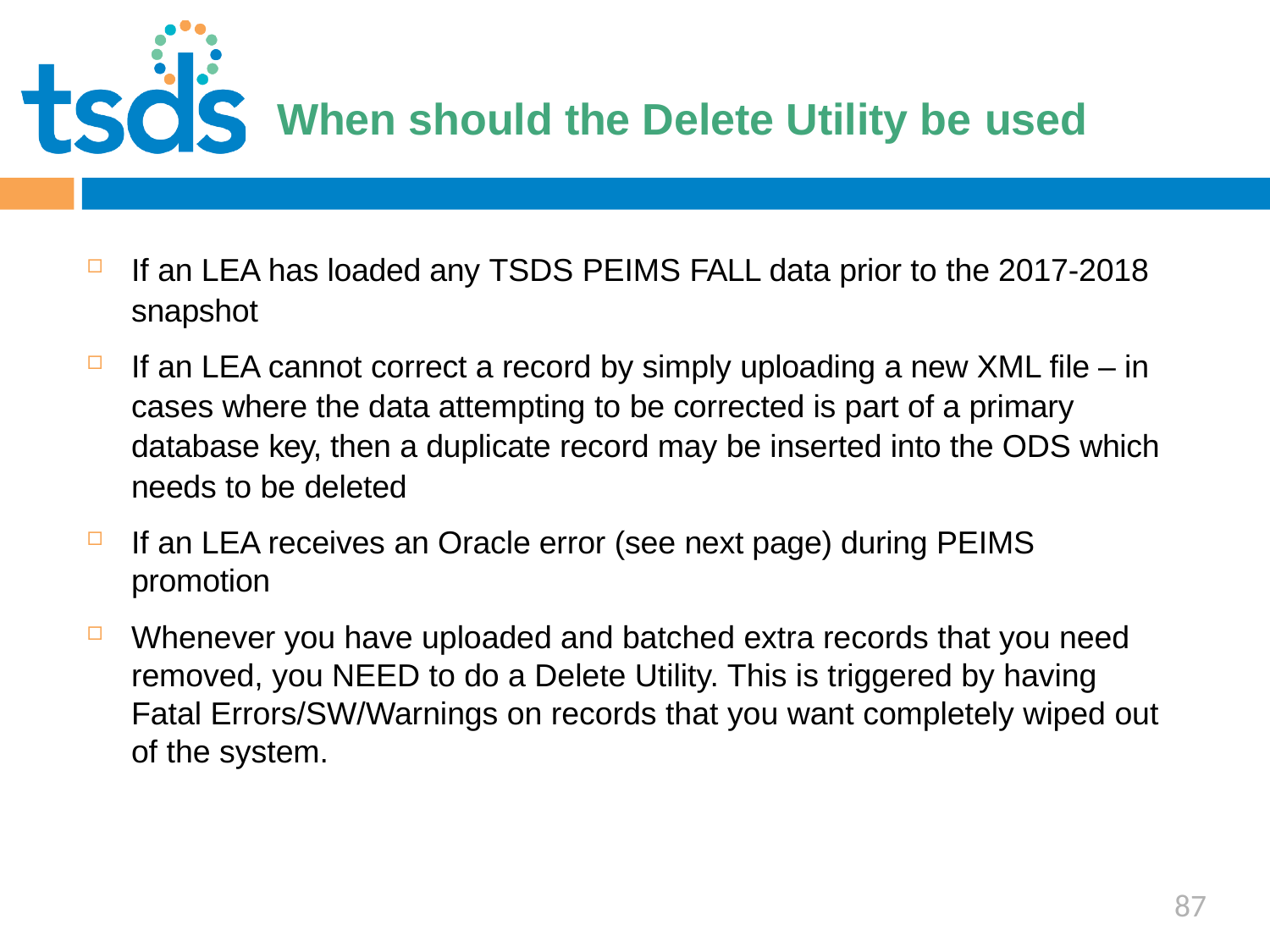

Click to edit Master title style

# When should the Delete Utility be used

If an LEA has loaded any TSDS PEIMS FALL data prior to the 2017-2018 snapshot
If an LEA cannot correct a record by simply uploading a new XML file – in  cases where the data attempting to be corrected is part of a primary  database key, then a duplicate record may be inserted into the ODS which  needs to be deleted
If an LEA receives an Oracle error (see next page) during PEIMS promotion
Whenever you have uploaded and batched extra records that you need removed, you NEED to do a Delete Utility. This is triggered by having Fatal Errors/SW/Warnings on records that you want completely wiped out of the system.
87